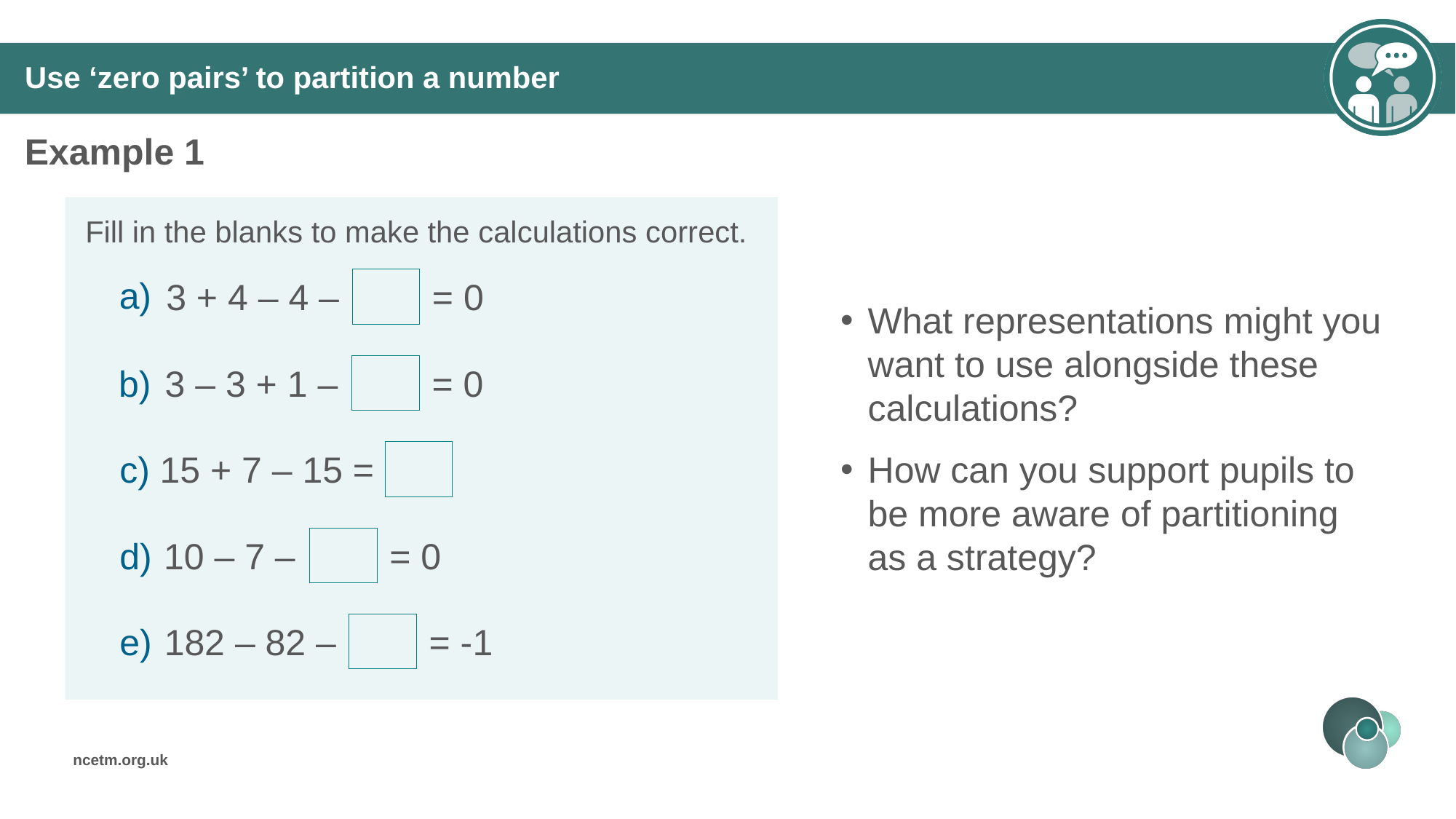

# Use ‘zero pairs’ to partition a number
Example 1

Fill in the blanks to make the calculations correct.
What representations might you want to use alongside these calculations?
How can you support pupils to be more aware of partitioning as a strategy?
a)
= 0

3 + 4 – 4 –
b)
3 – 3 + 1 –

= 0
c)
15 + 7 – 15 =

d)
10 – 7 –

= 0
e)
182 – 82 –

= -1